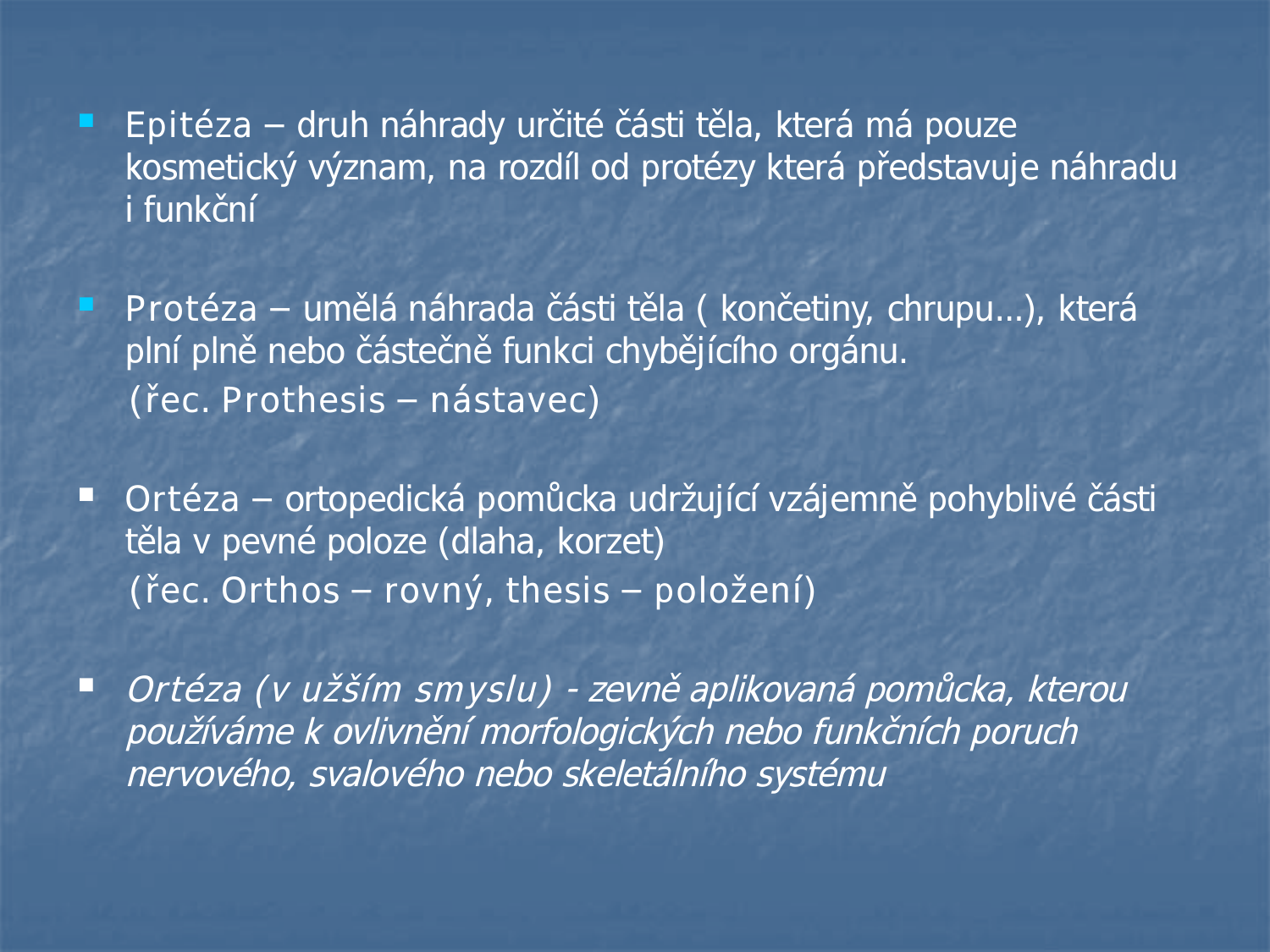

#
Epitéza – druh náhrady určité části těla, která má pouze kosmetický význam, na rozdíl od protézy která představuje náhradu i funkční

Protéza – umělá náhrada části těla ( končetiny, chrupu…), která plní plně nebo částečně funkci chybějícího orgánu.
     (řec. Prothesis – nástavec)

Ortéza – ortopedická pomůcka udržující vzájemně pohyblivé části těla v pevné poloze (dlaha, korzet)
     (řec. Orthos – rovný, thesis – položení)

Ortéza (v užším smyslu) - zevně aplikovaná pomůcka, kterou používáme k ovlivnění morfologických nebo funkčních poruch nervového, svalového nebo skeletálního systému